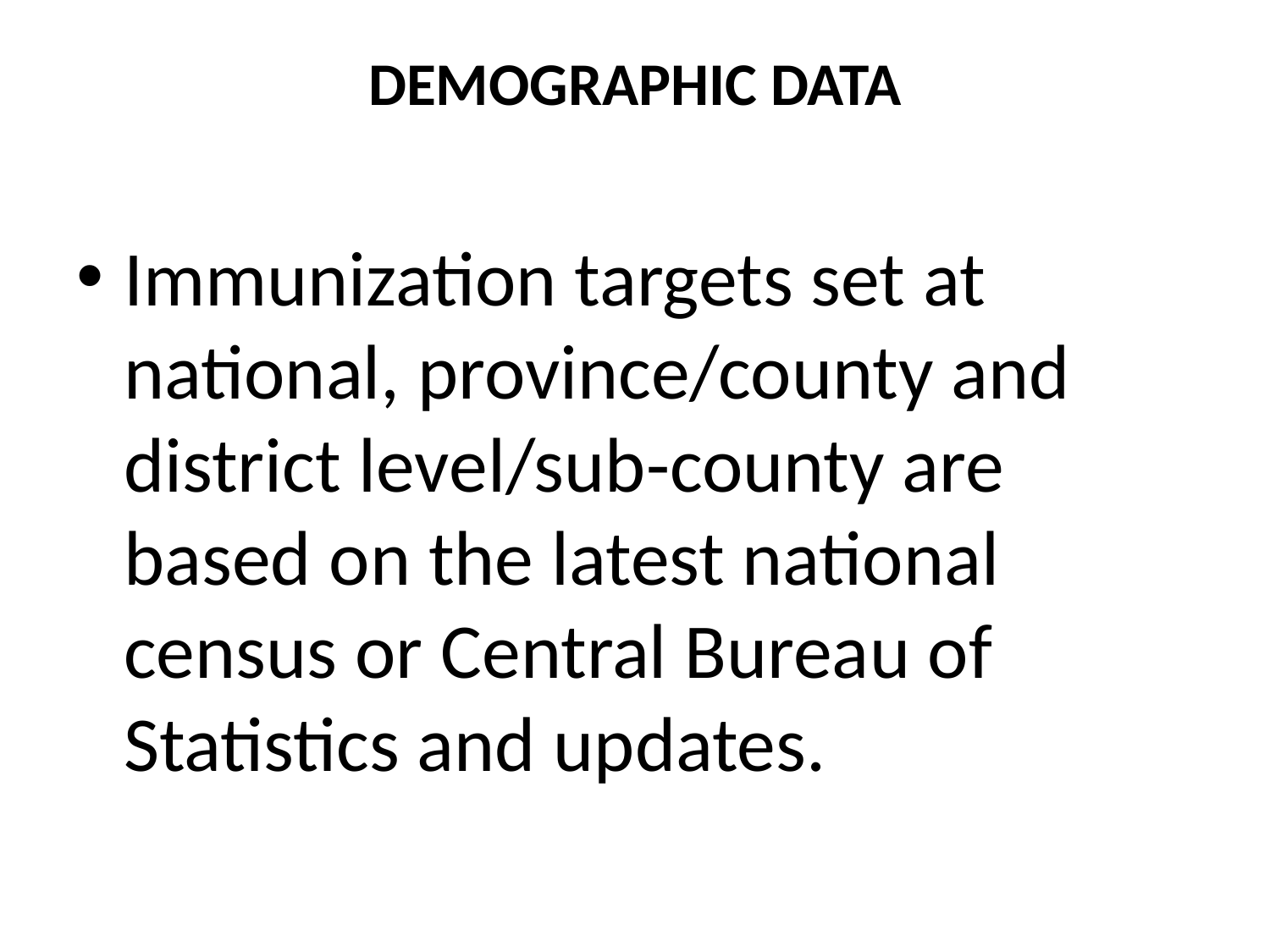

# DEMOGRAPHIC DATA
Immunization targets set at national, province/county and district level/sub-county are based on the latest national census or Central Bureau of Statistics and updates.